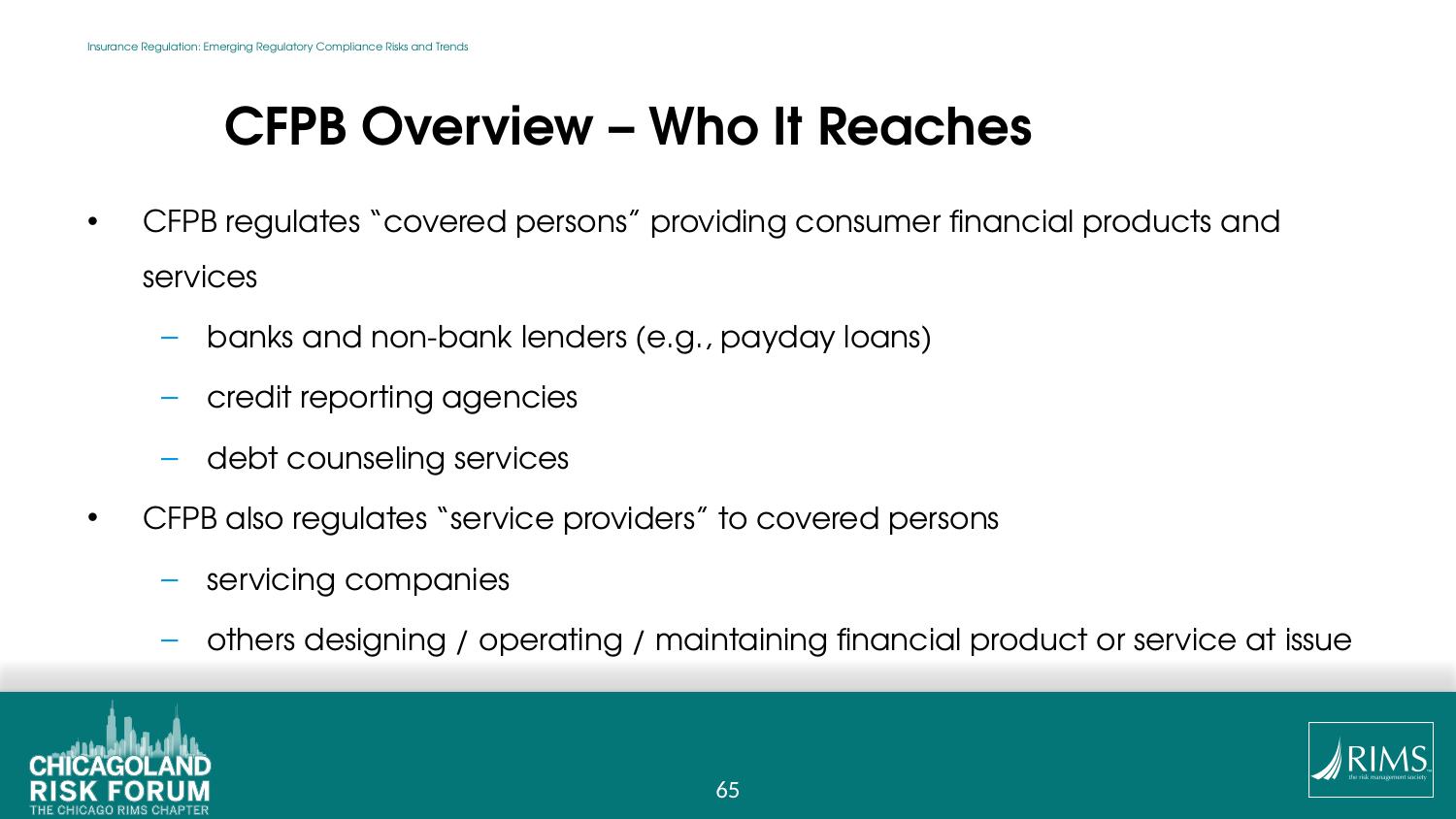

# Insurance Regulation: Emerging Regulatory Compliance Risks and Trends
			CFPB Overview – Who It Reaches
CFPB regulates “covered persons” providing consumer financial products and services
banks and non-bank lenders (e.g., payday loans)
credit reporting agencies
debt counseling services
CFPB also regulates “service providers” to covered persons
servicing companies
others designing / operating / maintaining financial product or service at issue